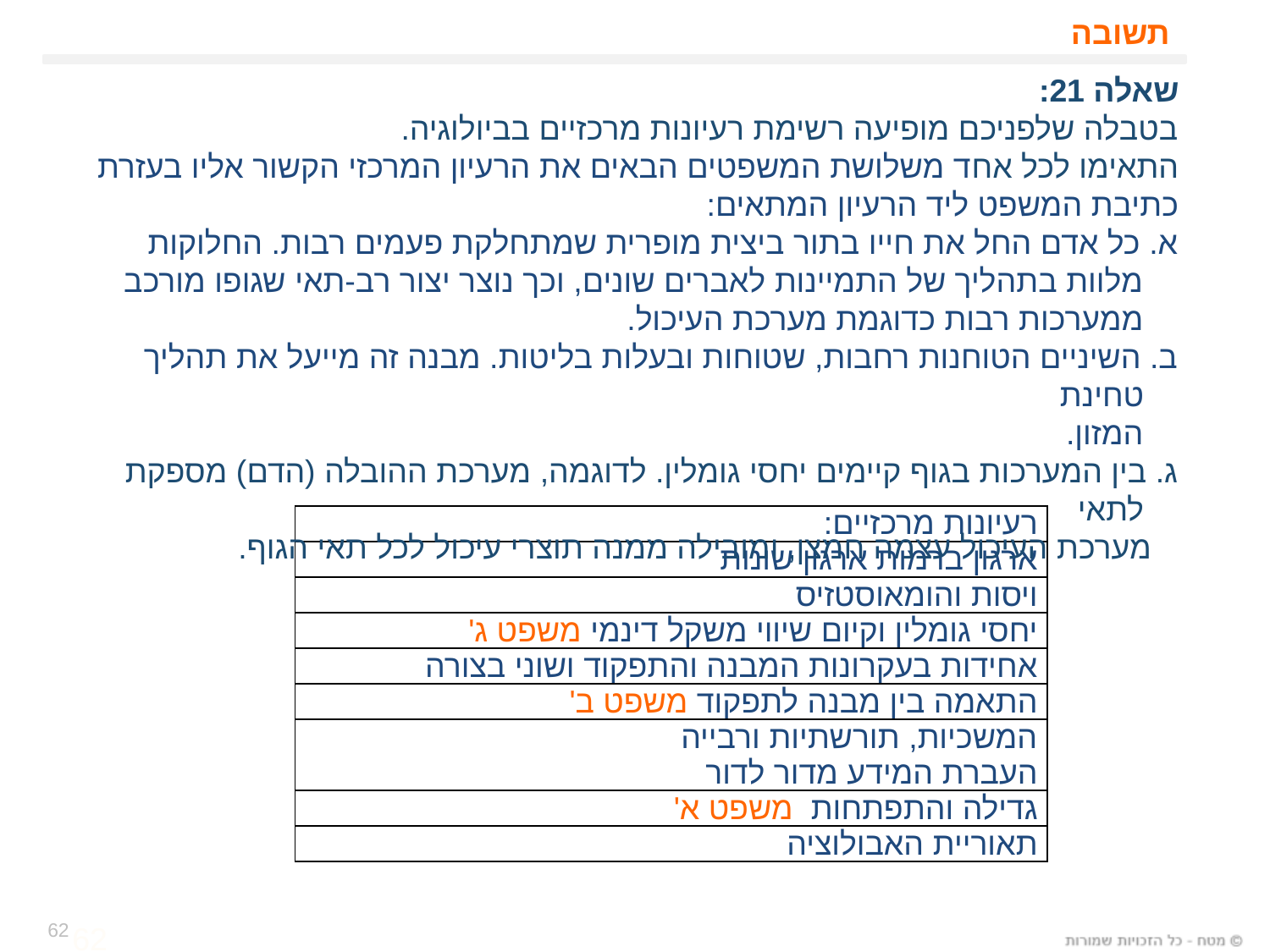

# תשובה

שאלה 21:
בטבלה שלפניכם מופיעה רשימת רעיונות מרכזיים בביולוגיה.
התאימו לכל אחד משלושת המשפטים הבאים את הרעיון המרכזי הקשור אליו בעזרת כתיבת המשפט ליד הרעיון המתאים:
א. כל אדם החל את חייו בתור ביצית מופרית שמתחלקת פעמים רבות. החלוקות מלוות בתהליך של התמיינות לאברים שונים, וכך נוצר יצור רב-תאי שגופו מורכב ממערכות רבות כדוגמת מערכת העיכול.
ב. השיניים הטוחנות רחבות, שטוחות ובעלות בליטות. מבנה זה מייעל את תהליך טחינת
    המזון.
ג. בין המערכות בגוף קיימים יחסי גומלין. לדוגמה, מערכת ההובלה (הדם) מספקת לתאי
   מערכת העיכול עצמה חמצן, ומובילה ממנה תוצרי עיכול לכל תאי הגוף.
| רעיונות מרכזיים: |
| --- |
| ארגון ברמות ארגון שונות |
| ויסות והומאוסטזיס |
| יחסי גומלין וקיום שיווי משקל דינמי משפט ג' |
| אחידות בעקרונות המבנה והתפקוד ושוני בצורה |
| התאמה בין מבנה לתפקוד משפט ב' |
| המשכיות, תורשתיות ורבייה העברת המידע מדור לדור |
| גדילה והתפתחות משפט א' |
| תאוריית האבולוציה |
62
62